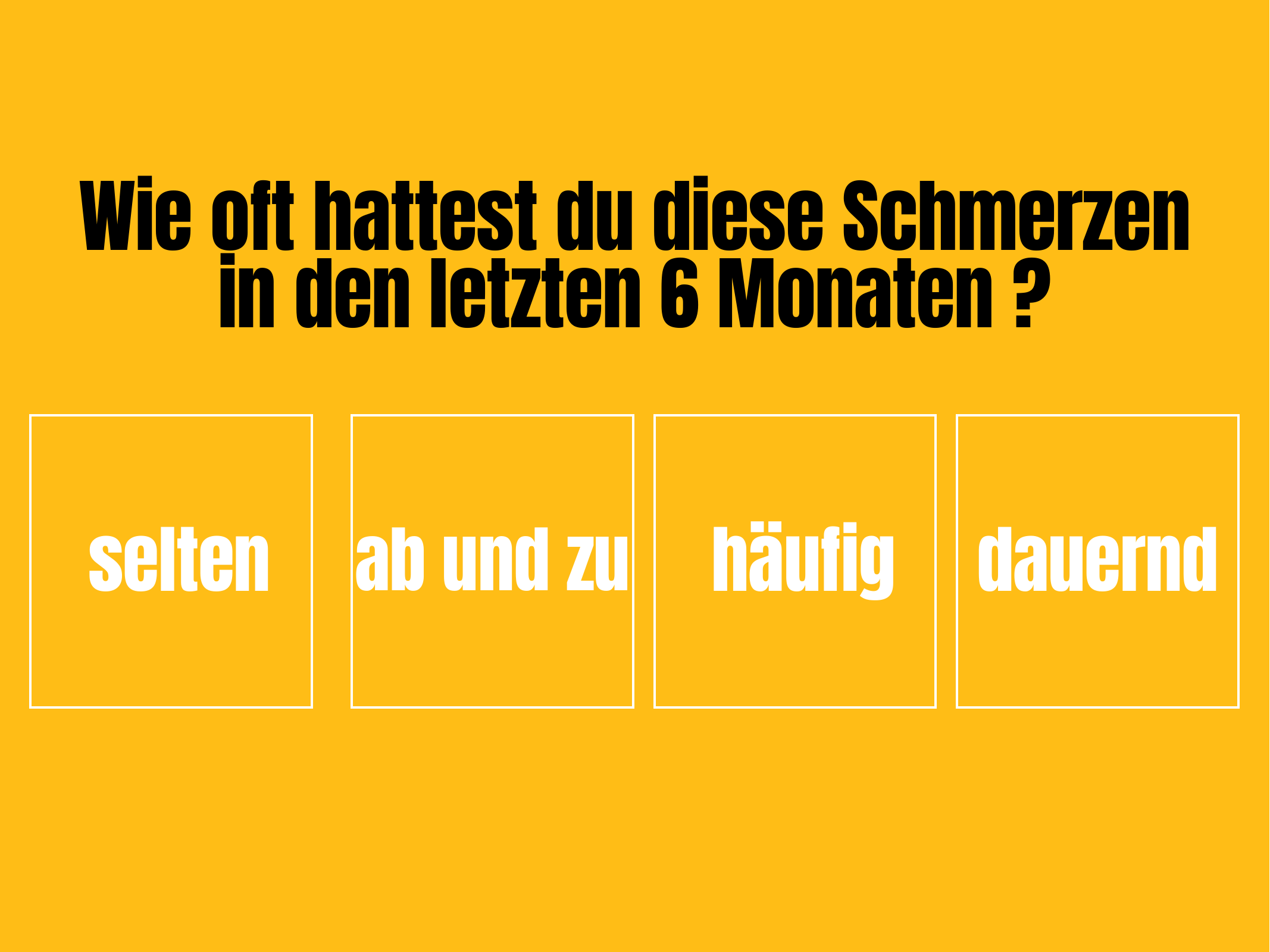

# Wie oft hattest du diese Schmerzen in den letzten 6 Monaten ?
 selten
ab und zu
 häufig
dauernd